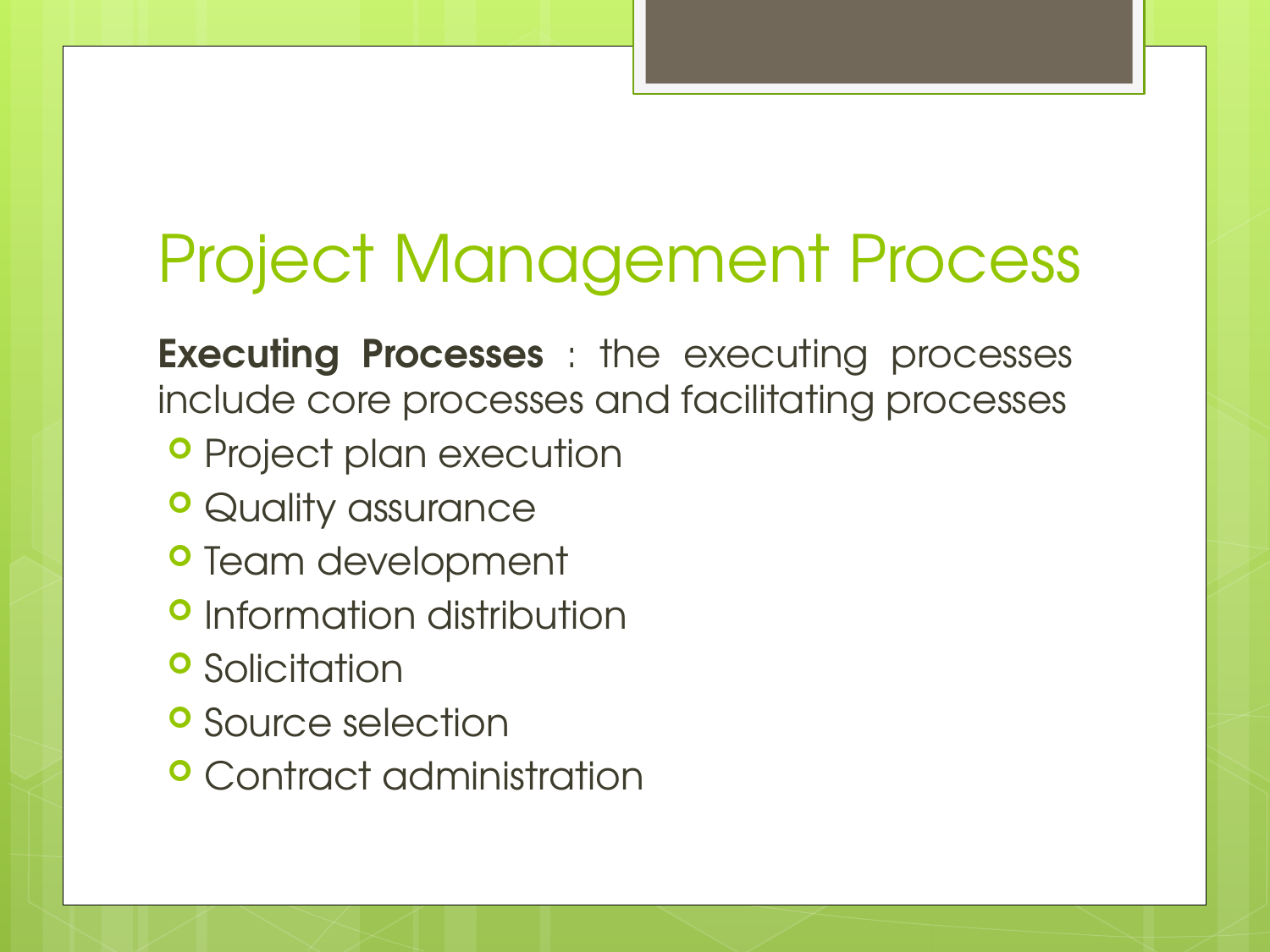

# Project Management Process
Executing Processes : the executing processes include core processes and facilitating processes
Project plan execution
Quality assurance
Team development
Information distribution
Solicitation
Source selection
Contract administration